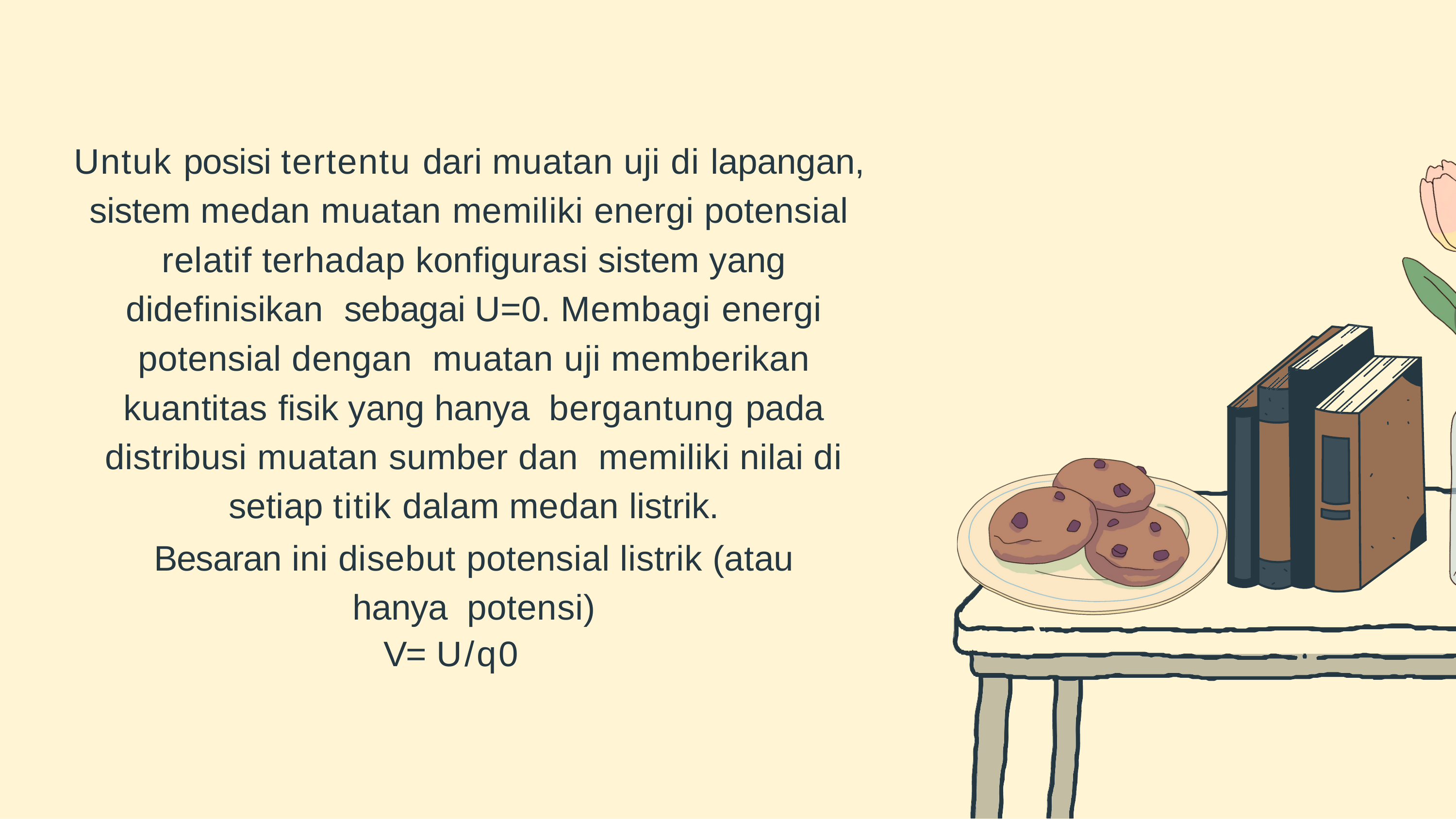

Untuk posisi tertentu dari muatan uji di lapangan,  sistem medan muatan memiliki energi potensial  relatif terhadap konfigurasi sistem yang didefinisikan  sebagai U=0. Membagi energi potensial dengan  muatan uji memberikan kuantitas fisik yang hanya  bergantung pada distribusi muatan sumber dan  memiliki nilai di setiap titik dalam medan listrik.
Besaran ini disebut potensial listrik (atau hanya  potensi)
V= U/q0